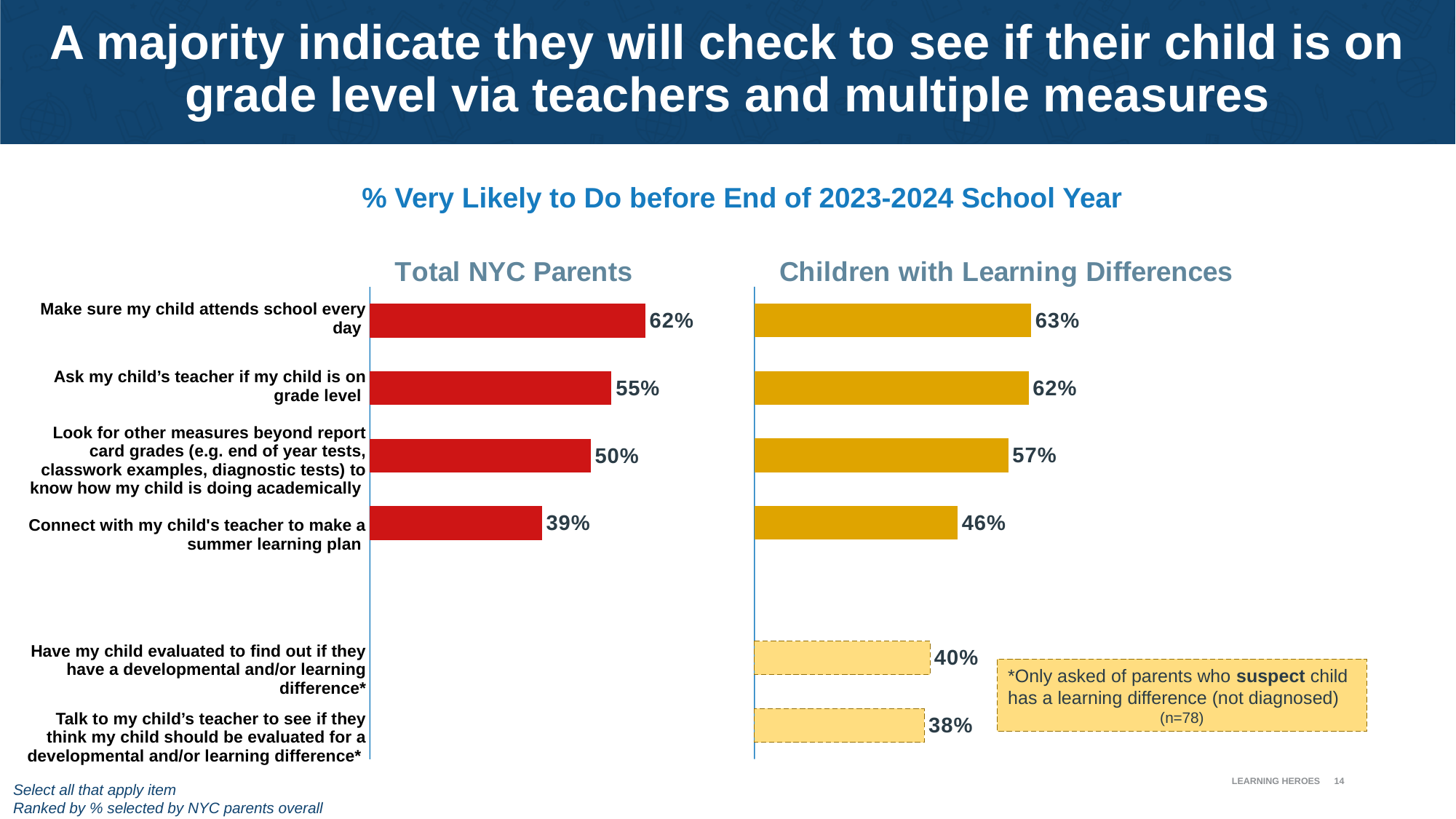

# A majority indicate they will check to see if their child is on grade level via teachers and multiple measures
% Very Likely to Do before End of 2023-2024 School Year

### Chart: Children with Learning Differences

| Category | w/ Learning Diff |
|---|---|
| Make sure my child attends school every day  | 0.626437 |
| Ask my child’s teacher if my child is on grade level  | 0.6206900000000001 |
| Look for other measures beyond report card grades (e.g. end of year tests, classwork examples, diagnostic tests) to know how my child is doing academically '  | 0.574713 |
| Connect with my child's teacher to make a summer learning plan  | 0.45976999999999996 |
|  | None |
| Have my child evaluated to find out if they have a developmental and/or learning difference* | 0.397436 |
| Talk to my child’s teacher to see if they think my child should be evaluated for a developmental and/or learning difference*  | 0.384615 |

### Chart: Total NYC Parents

| Category | Total |
|---|---|
| Make sure my child attends school every day  | 0.624016 |
| Ask my child’s teacher if my child is on grade level  | 0.5472440000000001 |
| Look for other measures beyond report card grades (e.g. end of year tests, classwork examples, diagnostic tests) to know how my child is doing academically '  | 0.5 |
| Connect with my child's teacher to make a summer learning plan  | 0.389764 |
|  | None |
| Have my child evaluated to find out if they have a developmental and/or learning difference* | None |
| Talk to my child’s teacher to see if they think my child should be evaluated for a developmental and/or learning difference*  | None |
| Make sure my child attends school every day |
| --- |
| Ask my child’s teacher if my child is on grade level |
| Look for other measures beyond report card grades (e.g. end of year tests, classwork examples, diagnostic tests) to know how my child is doing academically |
| Connect with my child's teacher to make a summer learning plan |
|  |
| Have my child evaluated to find out if they have a developmental and/or learning difference\* |
| Talk to my child’s teacher to see if they think my child should be evaluated for a developmental and/or learning difference\* |
*Only asked of parents who suspect child has a learning difference (not diagnosed)
(n=78)
LEARNING HEROES
14
Select all that apply item
Ranked by % selected by NYC parents overall